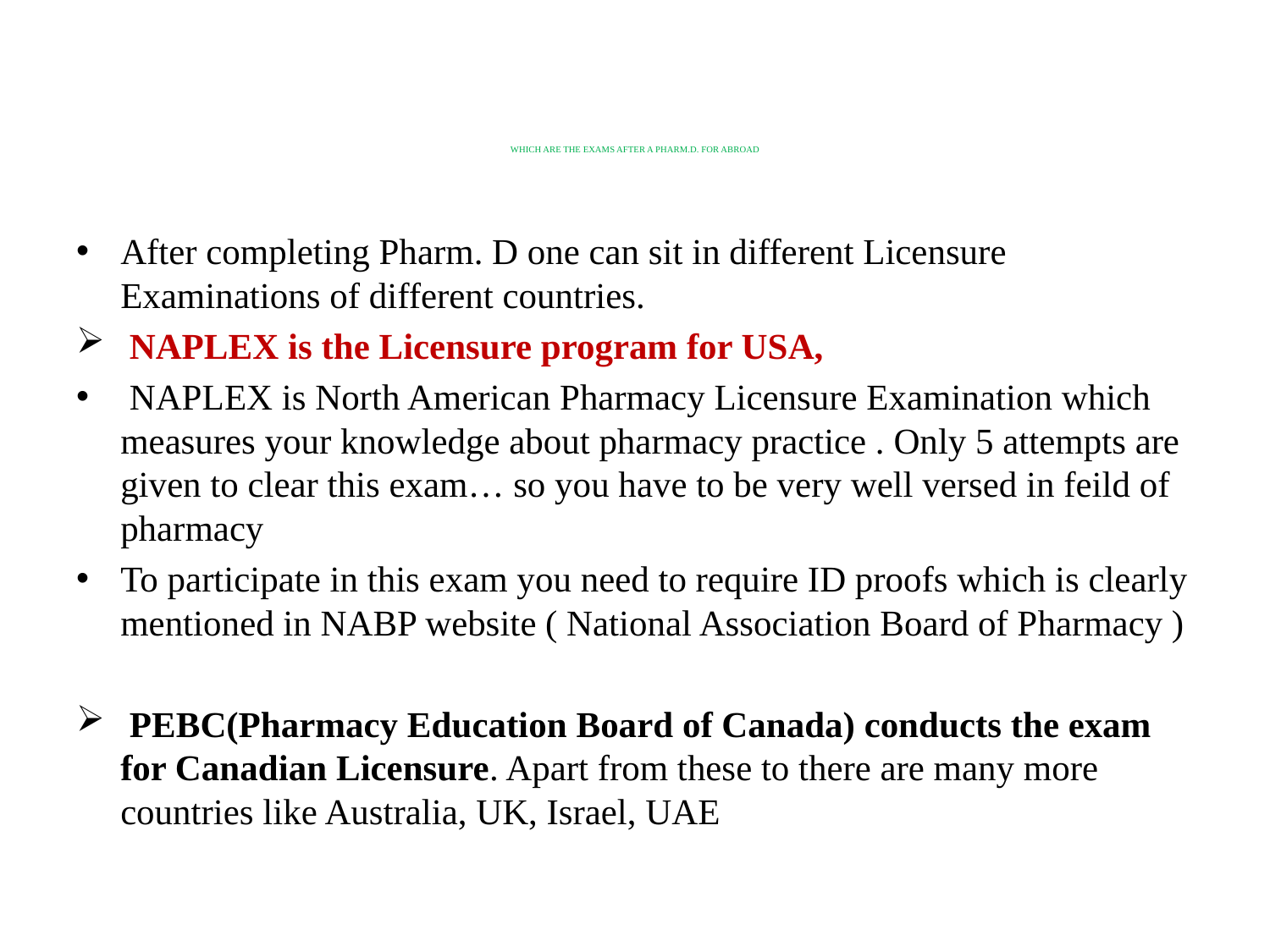

# WHICH ARE THE EXAMS AFTER A PHARM.D. FOR ABROAD
After completing Pharm. D one can sit in different Licensure Examinations of different countries.
 NAPLEX is the Licensure program for USA,
 NAPLEX is North American Pharmacy Licensure Examination which measures your knowledge about pharmacy practice . Only 5 attempts are given to clear this exam… so you have to be very well versed in feild of pharmacy
To participate in this exam you need to require ID proofs which is clearly mentioned in NABP website ( National Association Board of Pharmacy )

 PEBC(Pharmacy Education Board of Canada) conducts the exam for Canadian Licensure. Apart from these to there are many more countries like Australia, UK, Israel, UAE